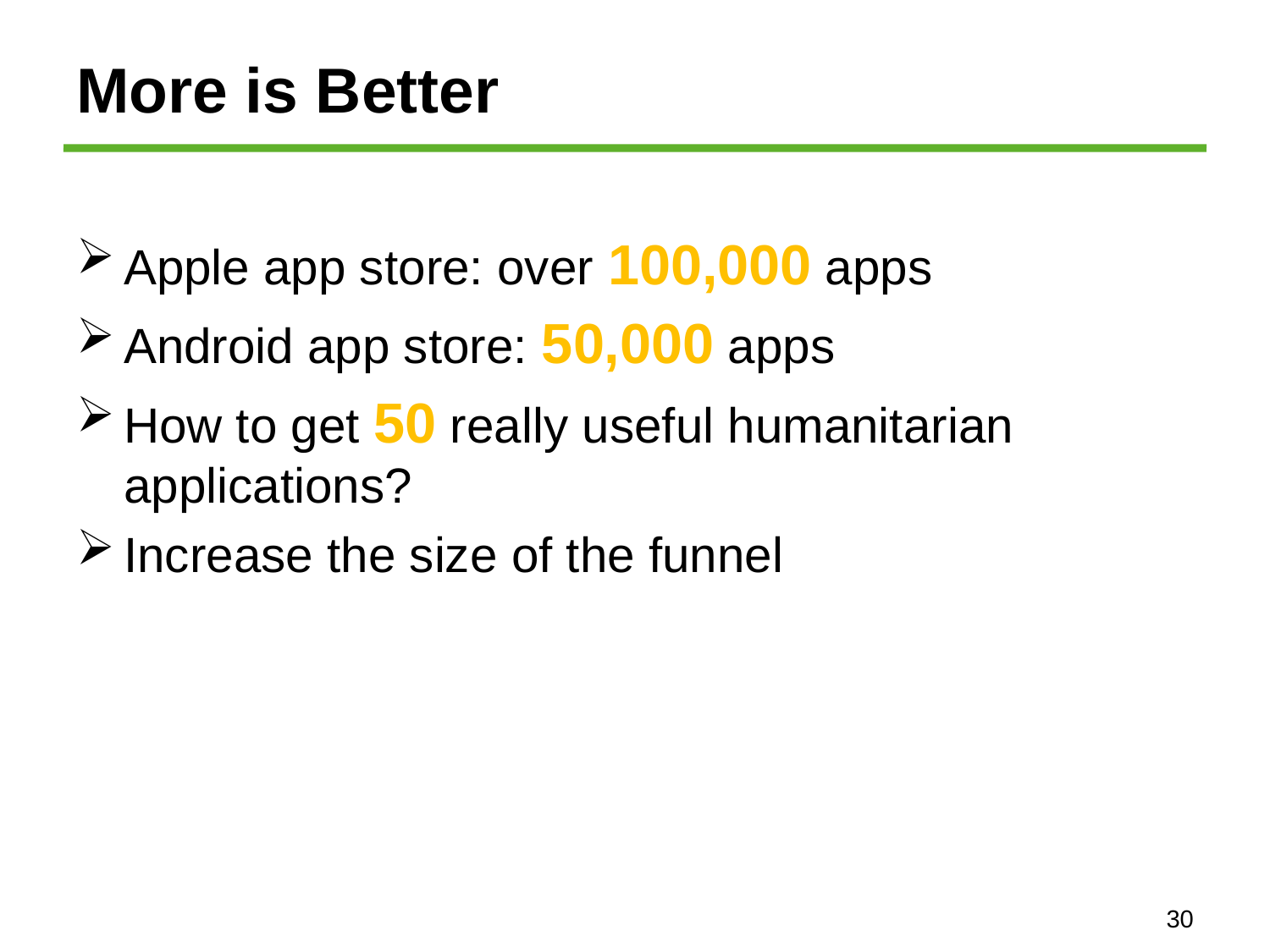

# More is Better
Apple app store: over 100,000 apps
Android app store: 50,000 apps
How to get 50 really useful humanitarian applications?
Increase the size of the funnel
30